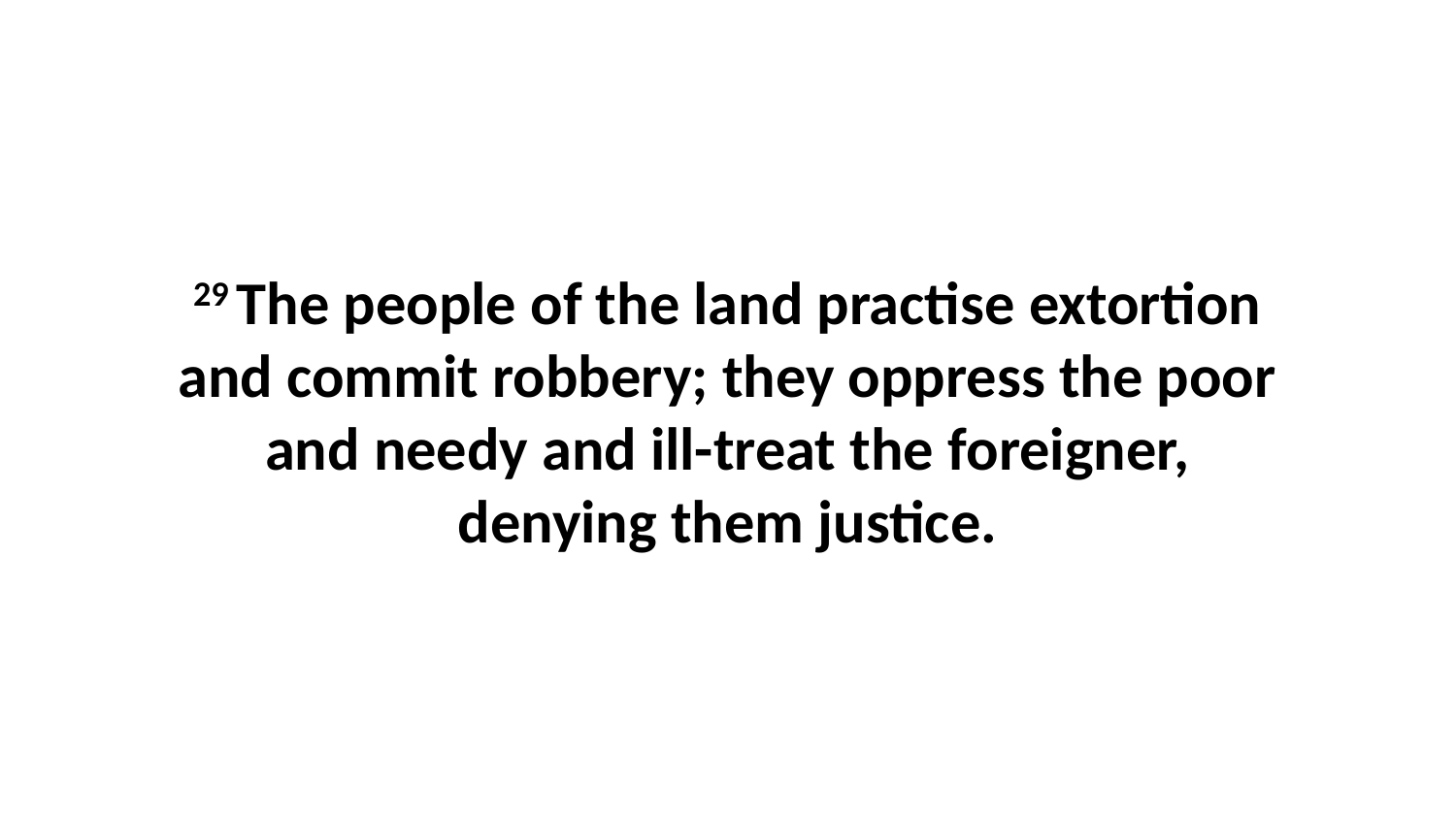

29 The people of the land practise extortion and commit robbery; they oppress the poor and needy and ill-treat the foreigner, denying them justice.